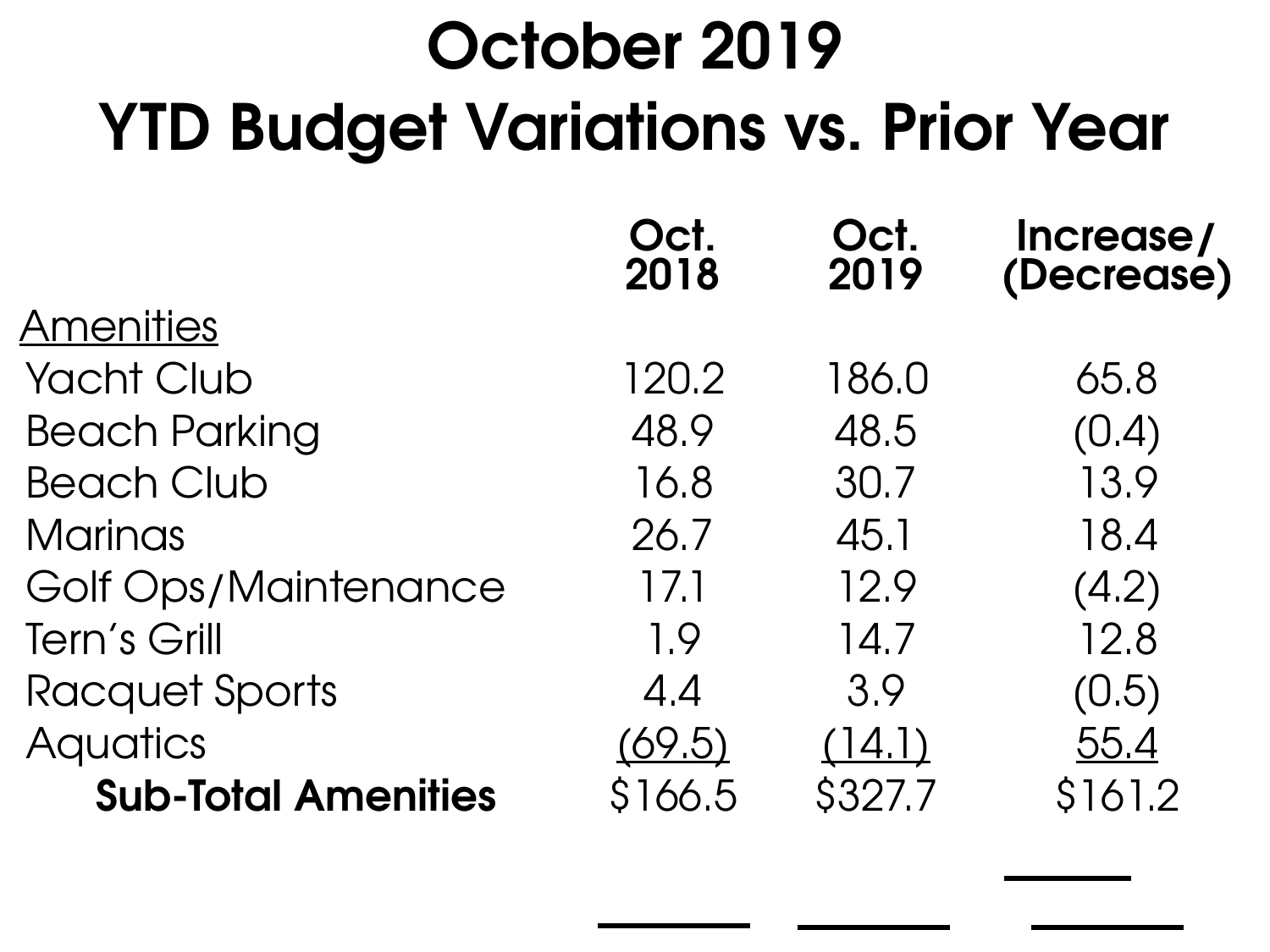

October 2019
YTD Budget Variations vs. Prior Year
(5 months)
|  | Oct. 2018 | Oct. 2019 | Increase/ (Decrease) |
| --- | --- | --- | --- |
| Amenities |  |  |  |
| Yacht Club | 120.2 | 186.0 | 65.8 |
| Beach Parking | 48.9 | 48.5 | (0.4) |
| Beach Club | 16.8 | 30.7 | 13.9 |
| Marinas | 26.7 | 45.1 | 18.4 |
| Golf Ops/Maintenance | 17.1 | 12.9 | (4.2) |
| Tern’s Grill | 1.9 | 14.7 | 12.8 |
| Racquet Sports | 4.4 | 3.9 | (0.5) |
| Aquatics | (69.5) | (14.1) | 55.4 |
| Sub-Total Amenities | $166.5 | $327.7 | $161.2 |